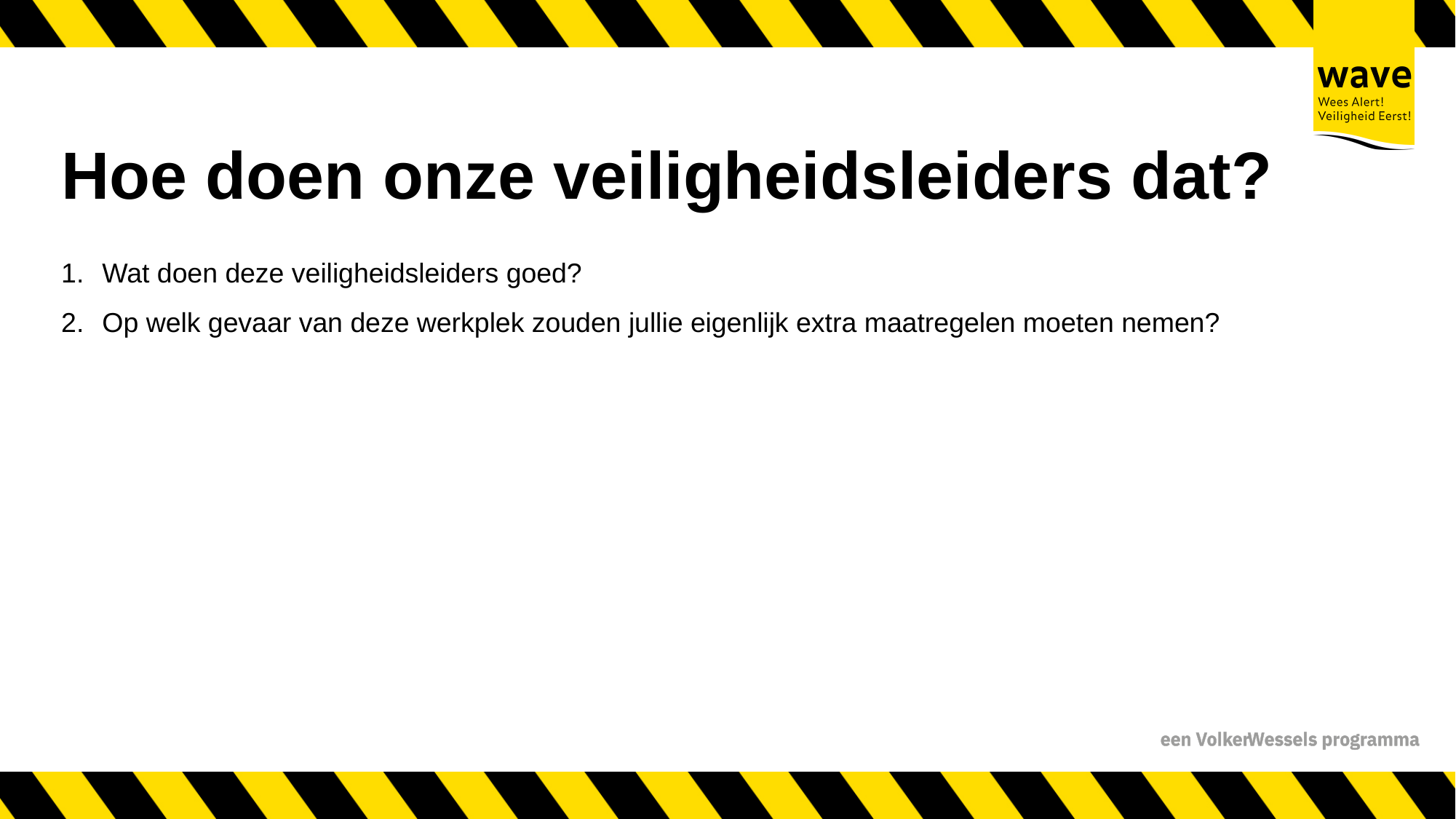

# Hoe doen onze veiligheidsleiders dat?
Wat doen deze veiligheidsleiders goed?
Op welk gevaar van deze werkplek zouden jullie eigenlijk extra maatregelen moeten nemen?